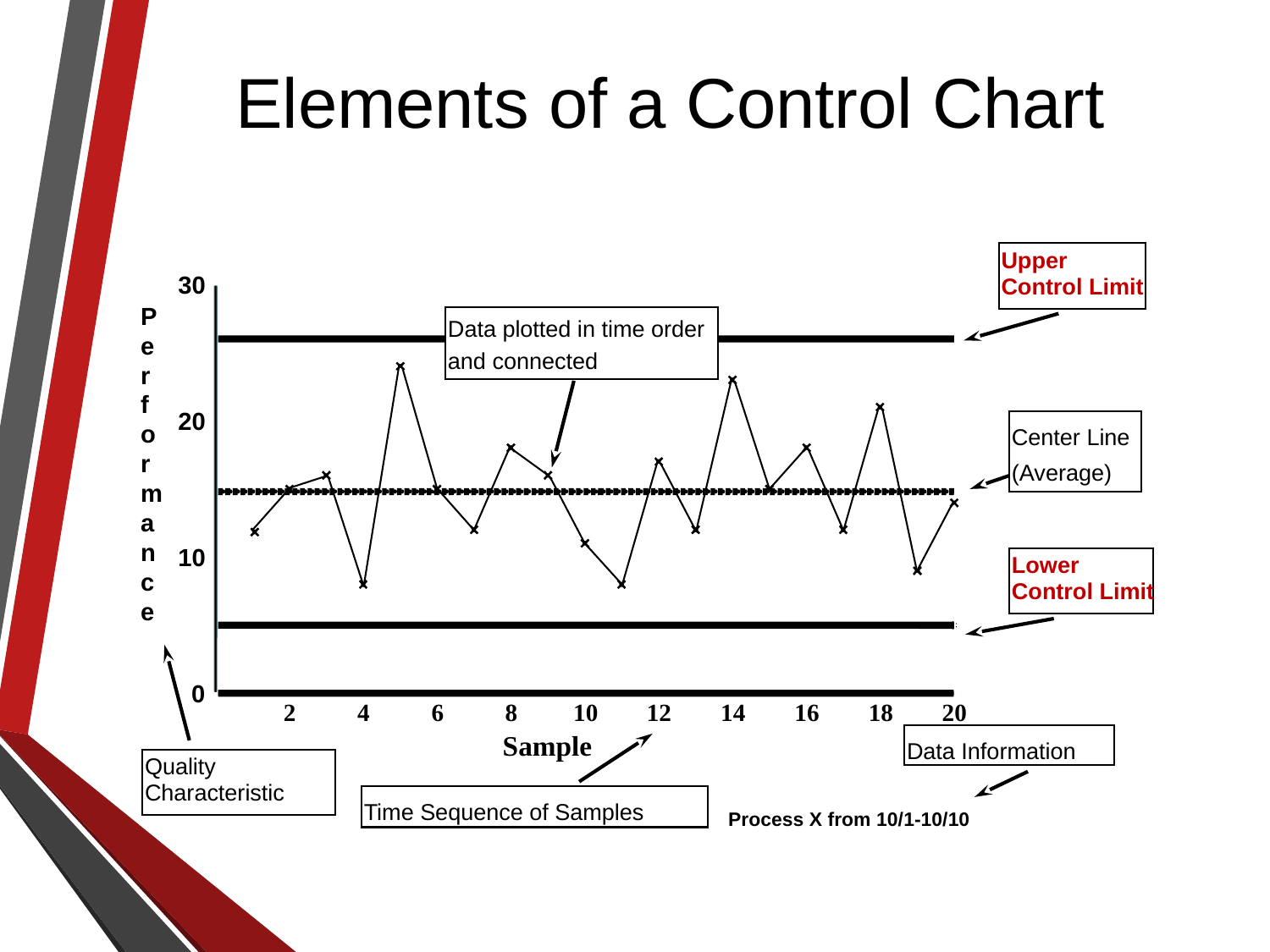

# Elements of a Control Chart
Upper
Control Limit
30

Performance
Data plotted in time order
and connected

20

Center Line
(Average)

10

Lower
Control Limit

0
2
4
6
8
10
12
14
16
18
20

Sample
Data Information

Quality
Characteristic

Process X from 10/1-10/10
Time Sequence of Samples